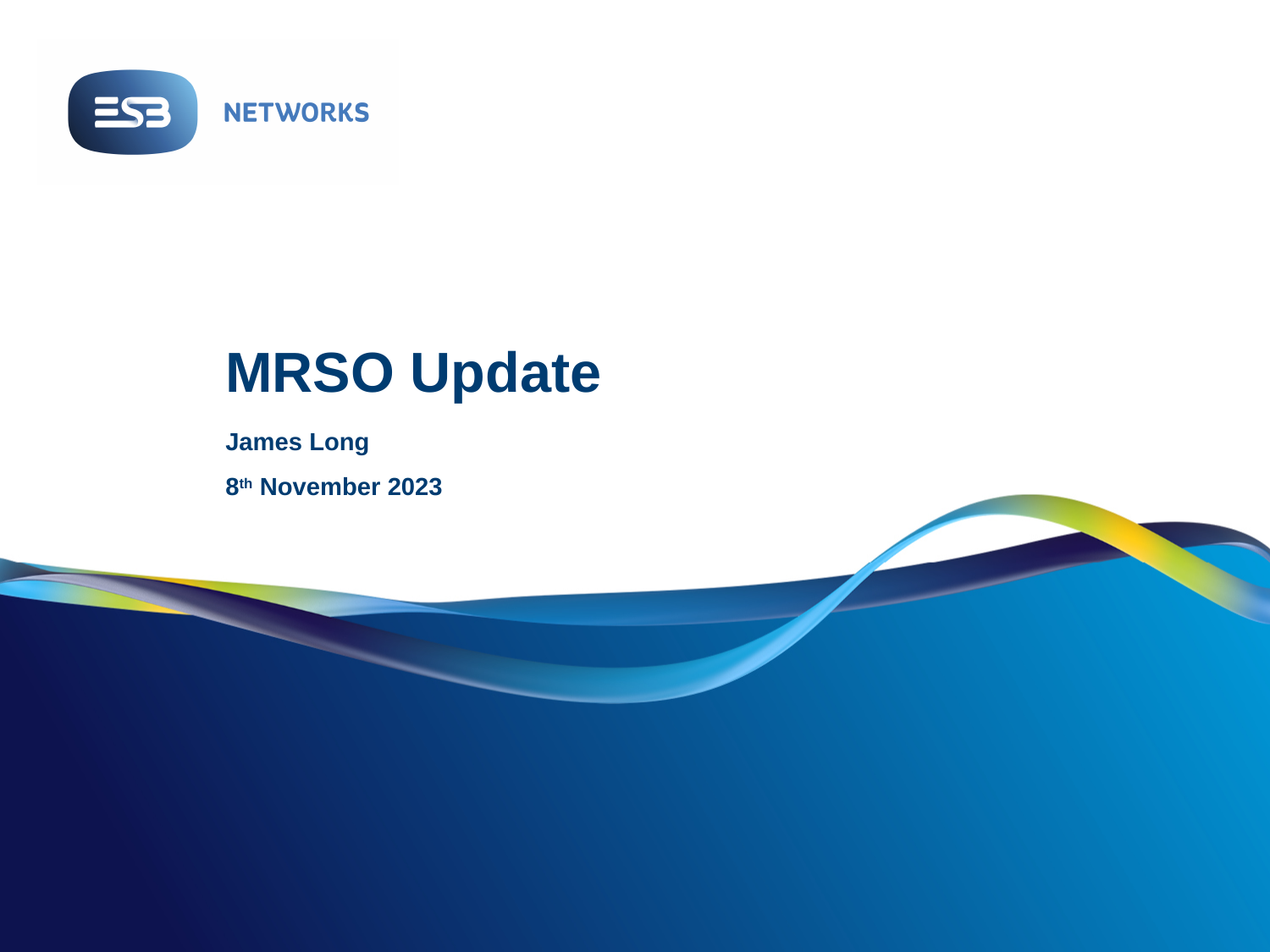

# MRSO Update

James Long
8th November 2023
Gerry Halligan